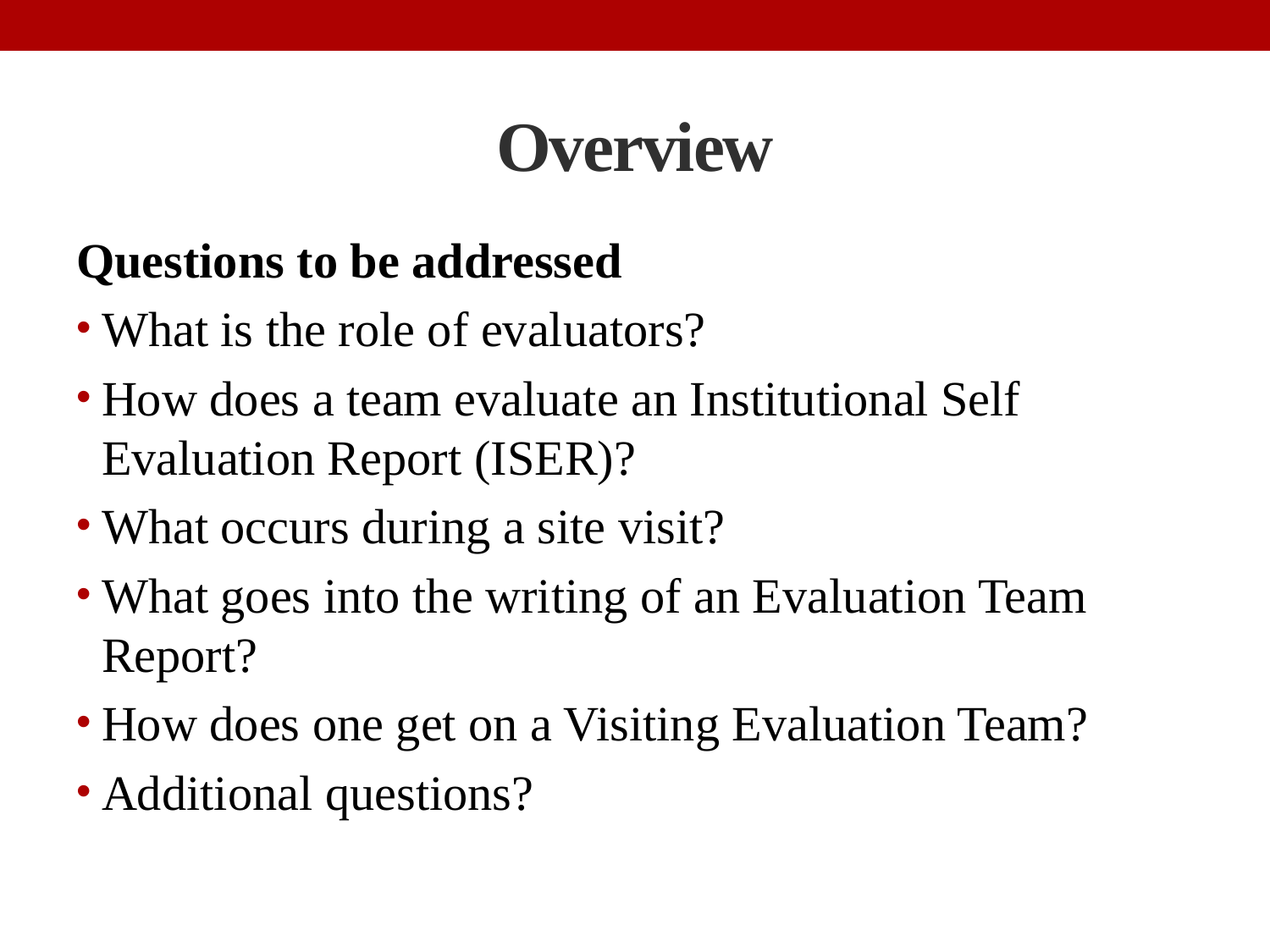

# Overview
Questions to be addressed
What is the role of evaluators?
How does a team evaluate an Institutional Self Evaluation Report (ISER)?
What occurs during a site visit?
What goes into the writing of an Evaluation Team Report?
How does one get on a Visiting Evaluation Team?
Additional questions?